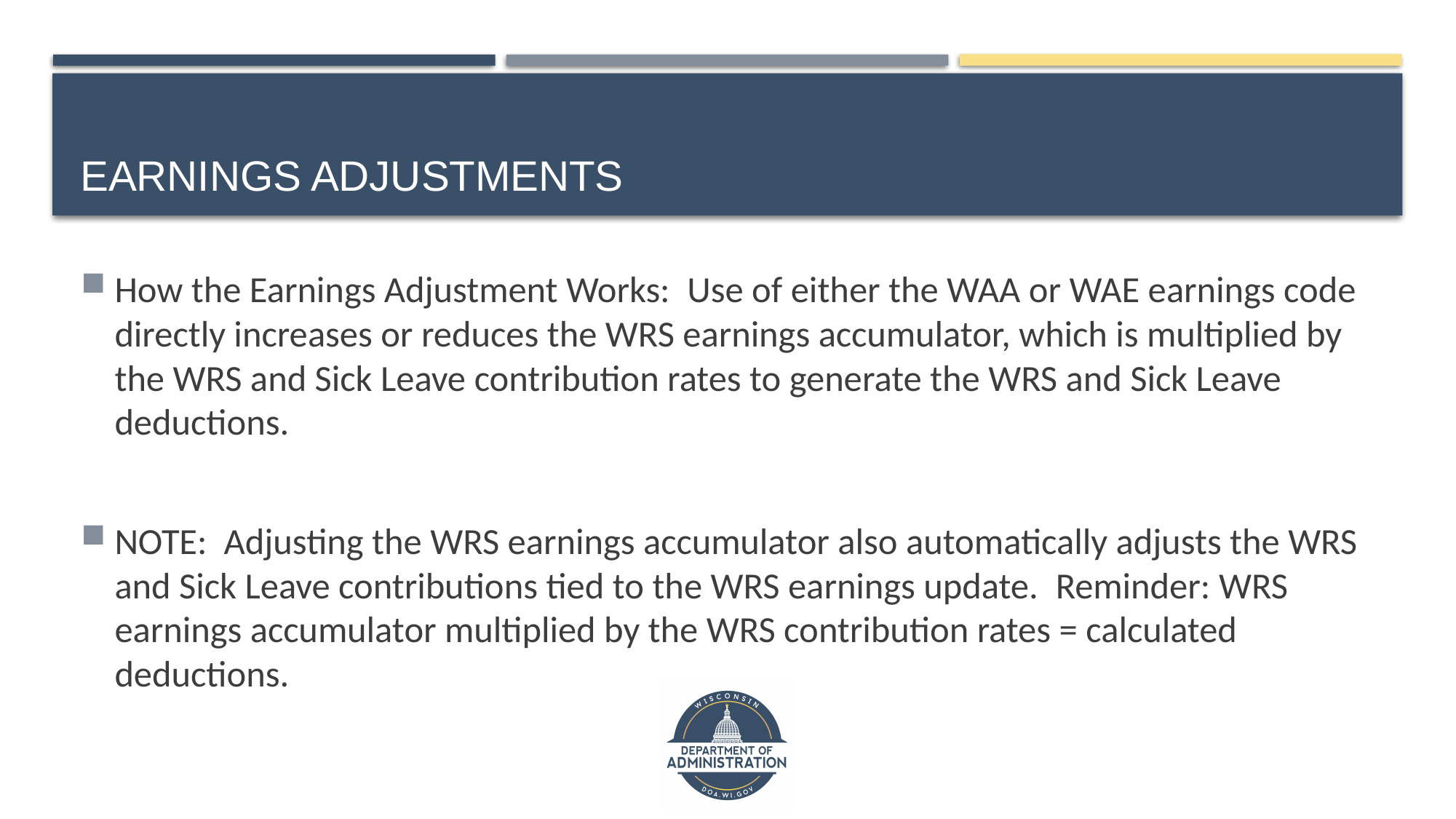

# Earnings Adjustments
How the Earnings Adjustment Works:  Use of either the WAA or WAE earnings code directly increases or reduces the WRS earnings accumulator, which is multiplied by the WRS and Sick Leave contribution rates to generate the WRS and Sick Leave deductions.

NOTE:  Adjusting the WRS earnings accumulator also automatically adjusts the WRS and Sick Leave contributions tied to the WRS earnings update.  Reminder: WRS earnings accumulator multiplied by the WRS contribution rates = calculated deductions.